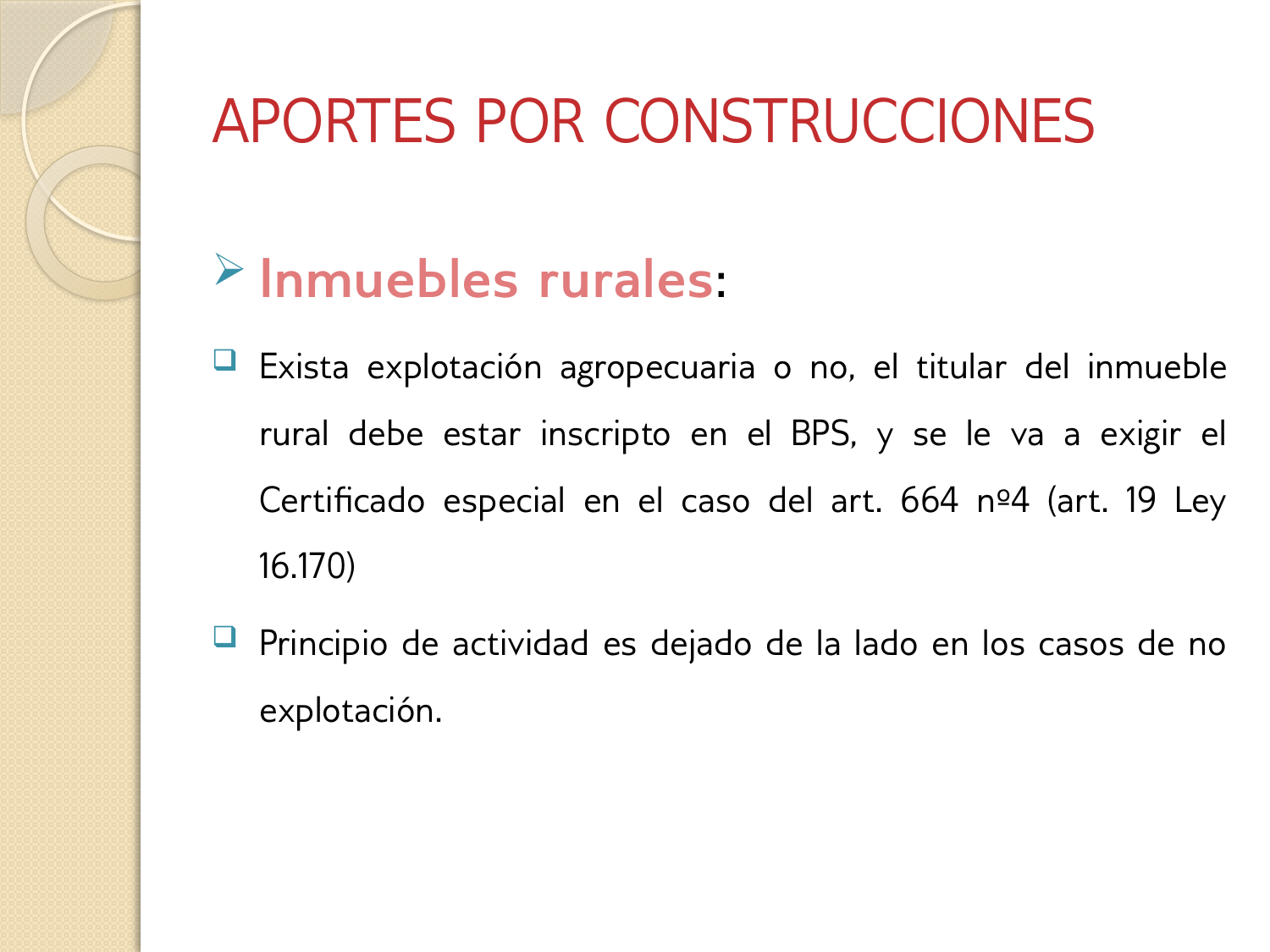

# APORTES POR CONSTRUCCIONES
Inmuebles rurales:
Exista explotación agropecuaria o no, el titular del inmueble rural debe estar inscripto en el BPS, y se le va a exigir el Certificado especial en el caso del art. 664 nº4 (art. 19 Ley 16.170)
Principio de actividad es dejado de la lado en los casos de no explotación.